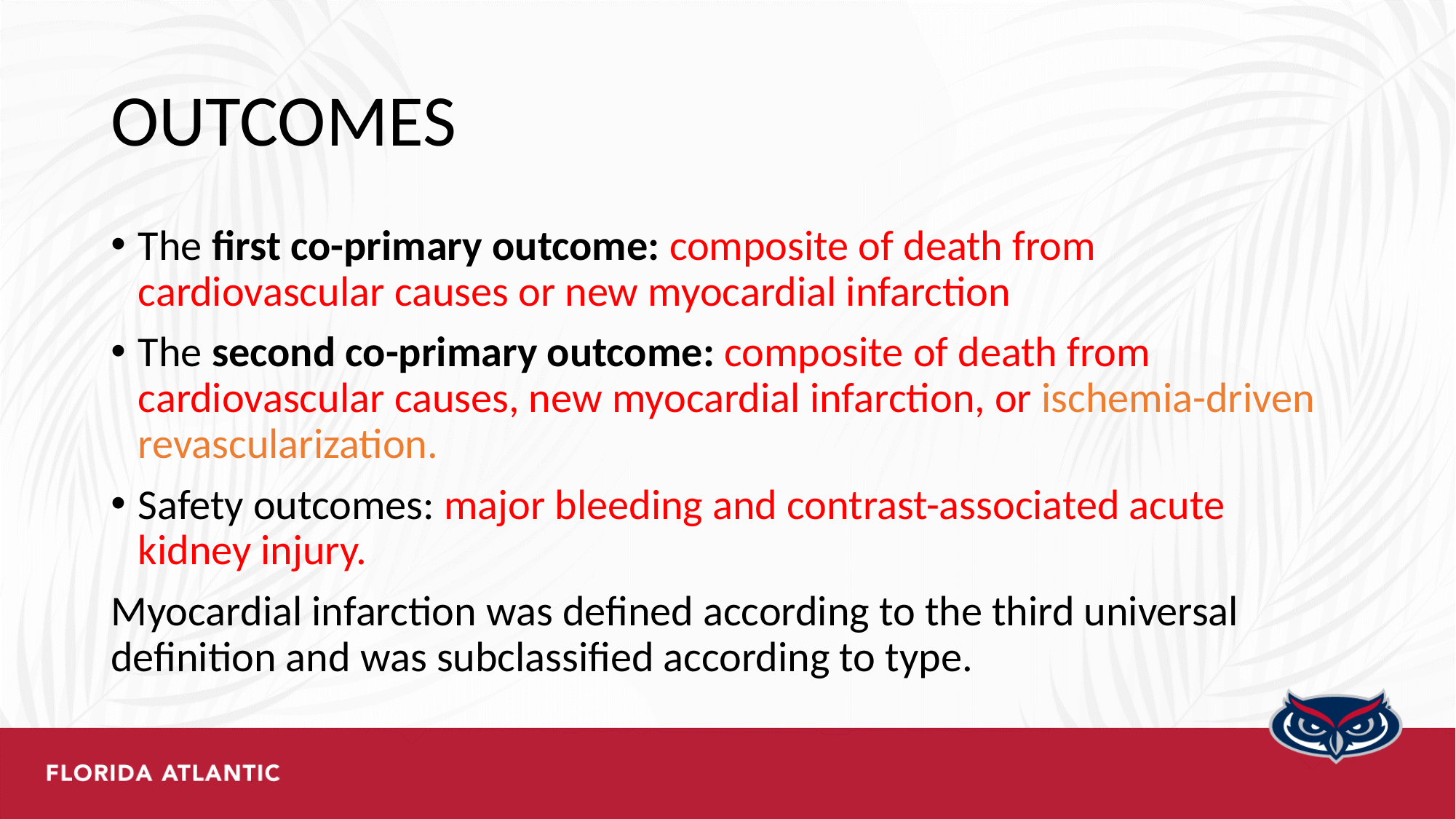

# Outcomes
The first co-primary outcome: composite of death from cardiovascular causes or new myocardial infarction
The second co-primary outcome: composite of death from cardiovascular causes, new myocardial infarction, or ischemia-driven revascularization.
Safety outcomes: major bleeding and contrast-associated acute kidney injury.
Myocardial infarction was defined according to the third universal definition and was subclassified according to type.